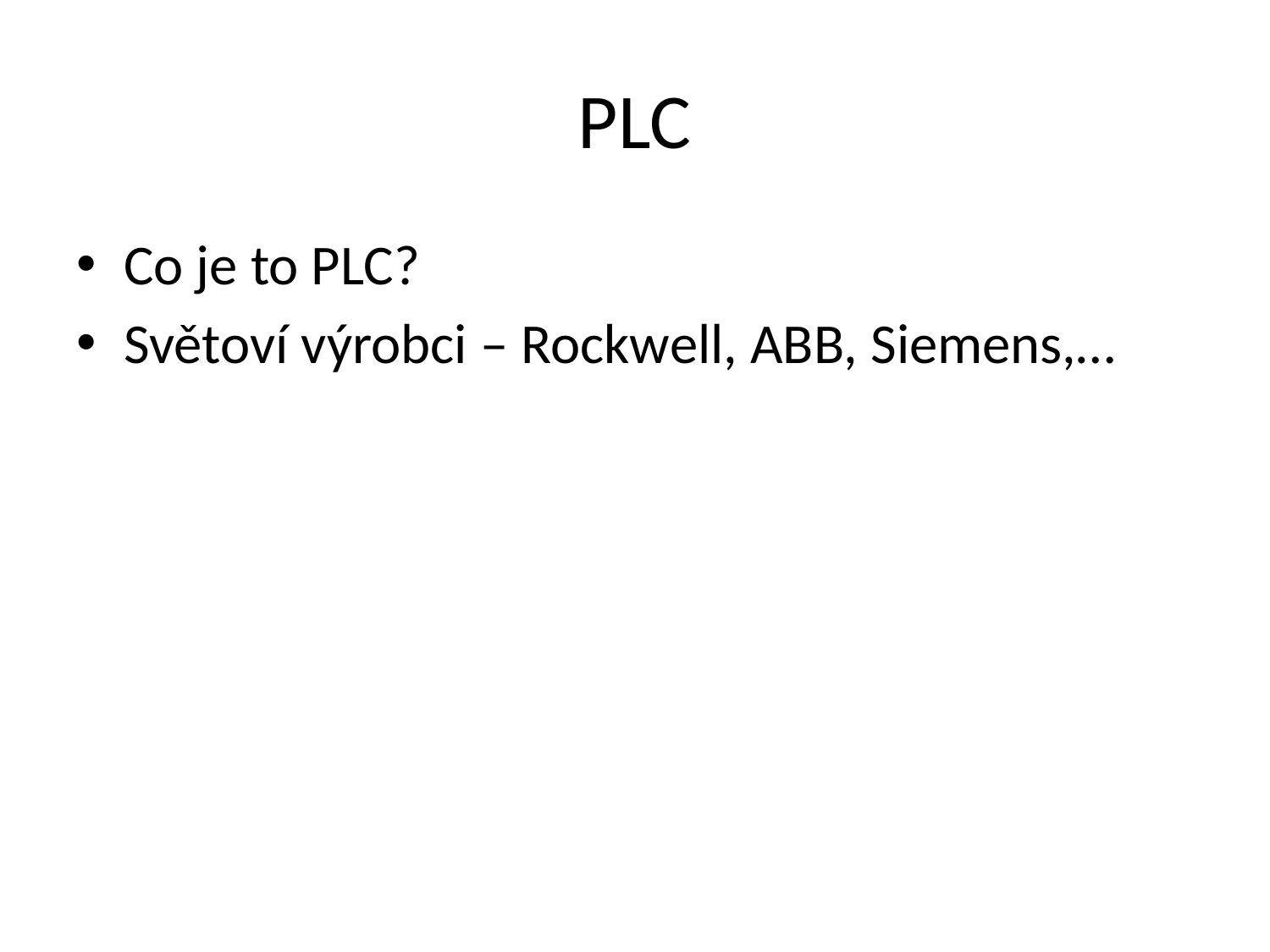

# PLC
Co je to PLC?
Světoví výrobci – Rockwell, ABB, Siemens,…